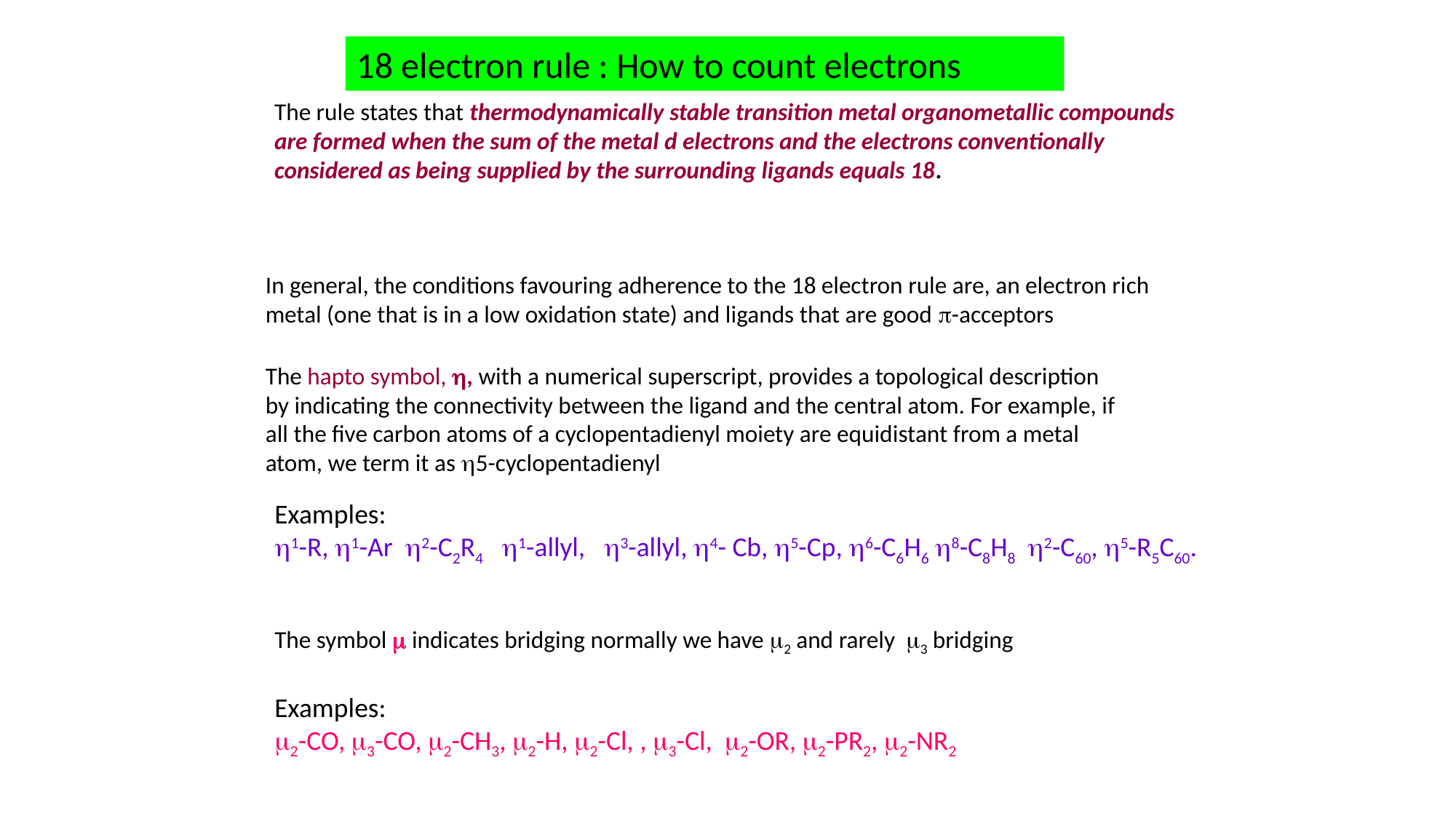

18 electron rule : How to count electrons
The rule states that thermodynamically stable transition metal organometallic compounds are formed when the sum of the metal d electrons and the electrons conventionally considered as being supplied by the surrounding ligands equals 18.
In general, the conditions favouring adherence to the 18 electron rule are, an electron rich  metal (one that is in a low oxidation state) and ligands that are good π-acceptors
The hapto symbol, η, with a numerical superscript, provides a topological description by indicating the connectivity between the ligand and the central atom. For example, if all the five carbon atoms of a cyclopentadienyl moiety are equidistant from a metal atom, we term it as η5-cyclopentadienyl
Examples:
η1-R, η1-Ar  η2-C2R4   η1-allyl,   η3-allyl, η4- Cb, η5-Cp, η6-C6H6 η8-C8H8  η2-C60, η5-R5C60.
The symbol μ indicates bridging normally we have μ2 and rarely  μ3 bridging

Examples:
μ2-CO, μ3-CO, μ2-CH3, μ2-H, μ2-Cl, , μ3-Cl,  μ2-OR, μ2-PR2, μ2-NR2